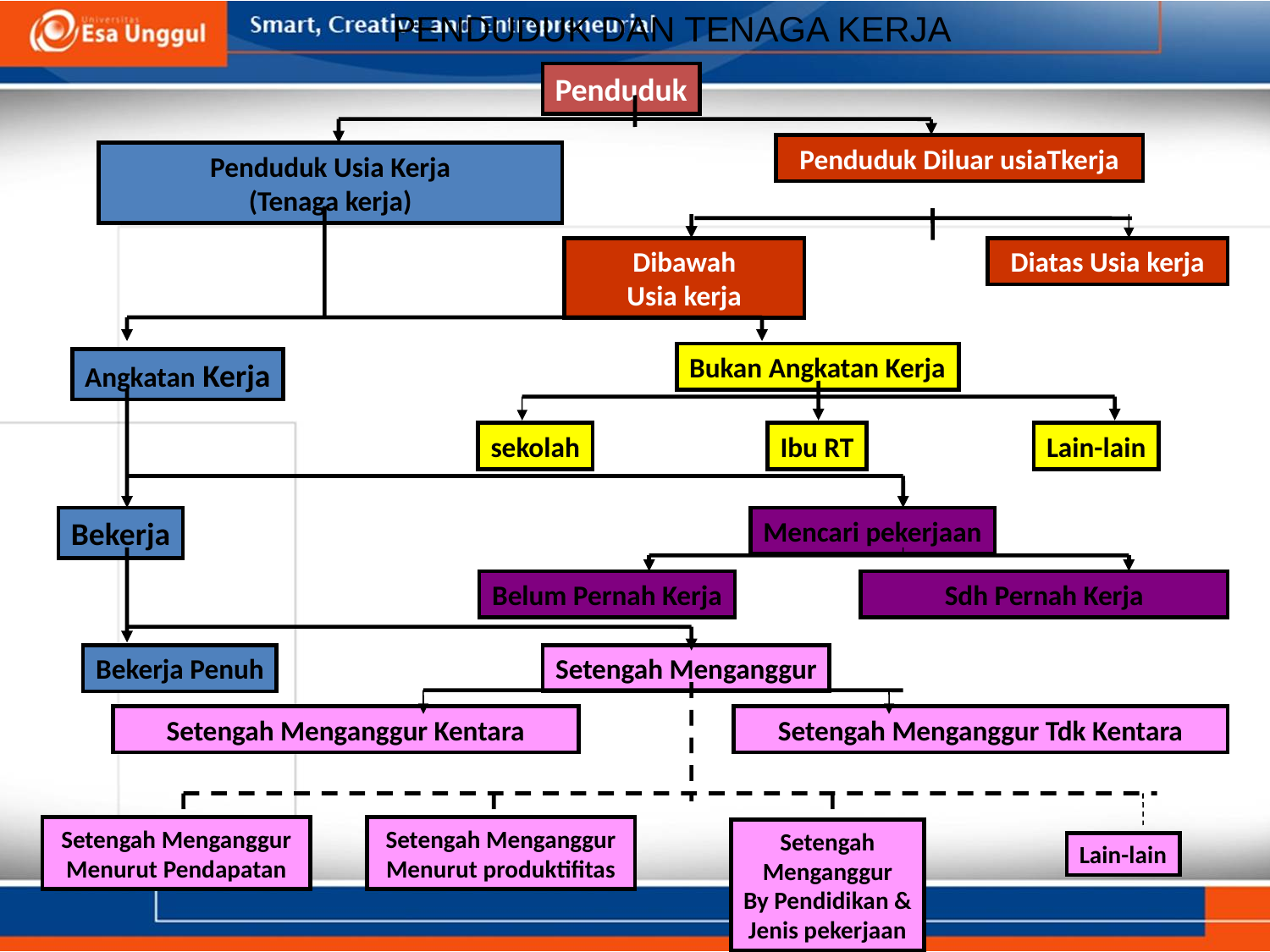

PENDUDUK DAN TENAGA KERJA
Penduduk

Penduduk Diluar usiaTkerja
Penduduk Usia Kerja
(Tenaga kerja)

Dibawah
Usia kerja
Diatas Usia kerja

Bukan Angkatan Kerja
Angkatan Kerja

sekolah
Ibu RT
Lain-lain

Bekerja
Mencari pekerjaan

Belum Pernah Kerja
Sdh Pernah Kerja

Bekerja Penuh
Setengah Menganggur

Setengah Menganggur Kentara
Setengah Menganggur Tdk Kentara

Setengah Menganggur
Menurut Pendapatan
Setengah Menganggur
Menurut produktifitas
Setengah
Menganggur
By Pendidikan &
Jenis pekerjaan
Lain-lain